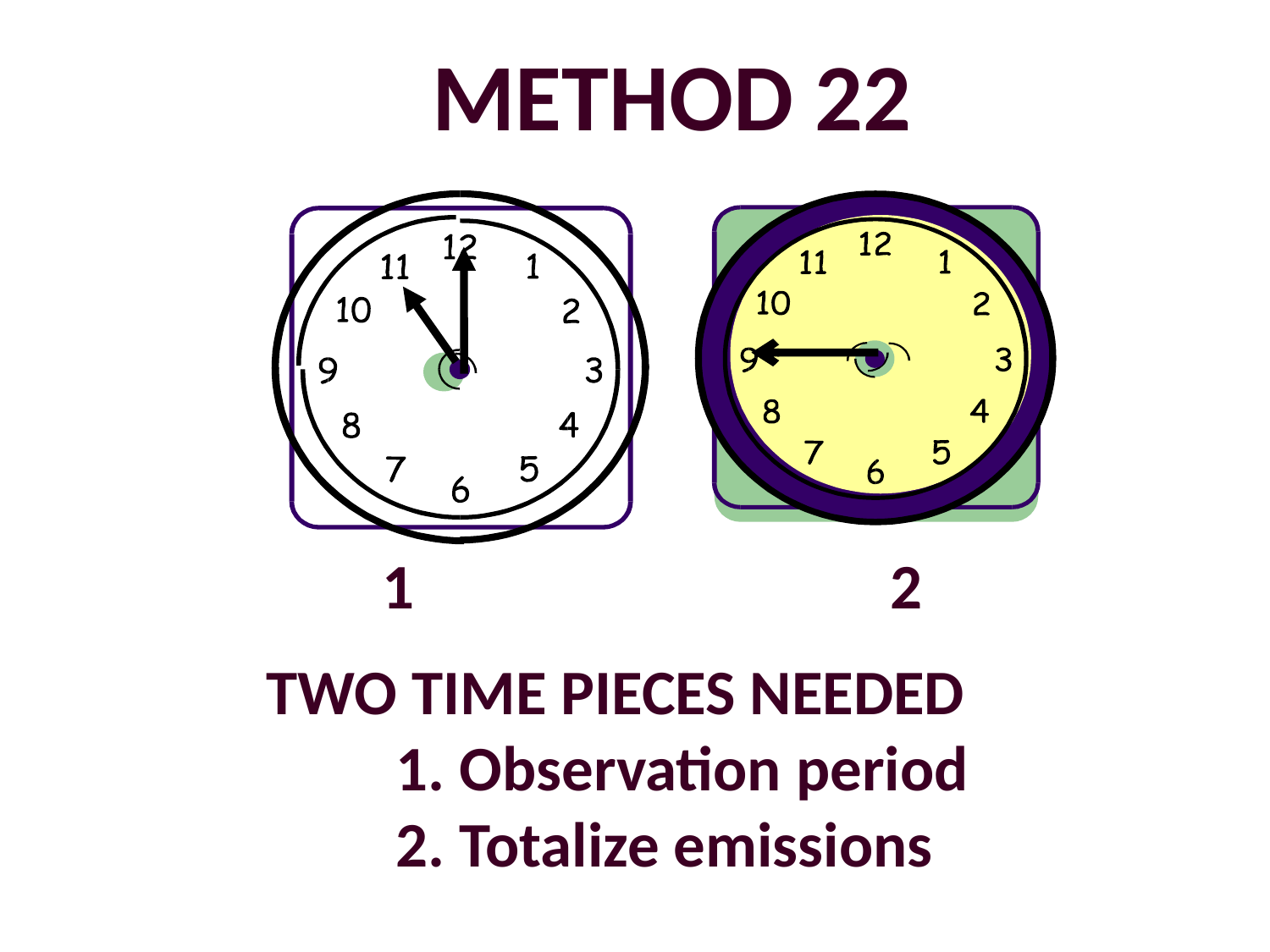

METHOD 22

 1                    		 2
TWO TIME PIECES NEEDED
         1. Observation period
         2. Totalize emissions